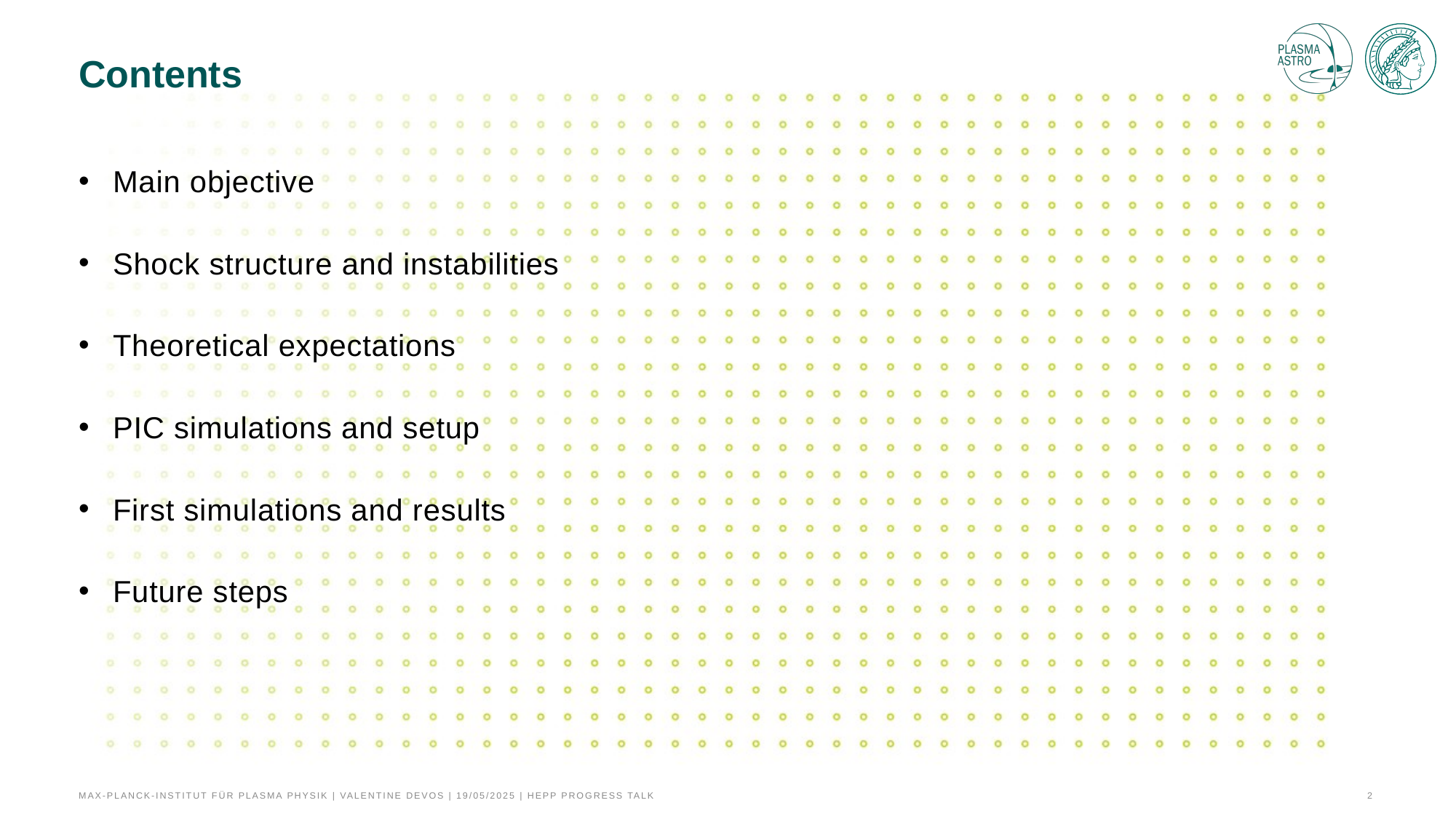

# Contents
Main objective
Shock structure and instabilities
Theoretical expectations
PIC simulations and setup
First simulations and results
Future steps

Max-Planck-Institut für Plasma physik | Valentine Devos | 19/05/2025 | HEPP Progress talk
2